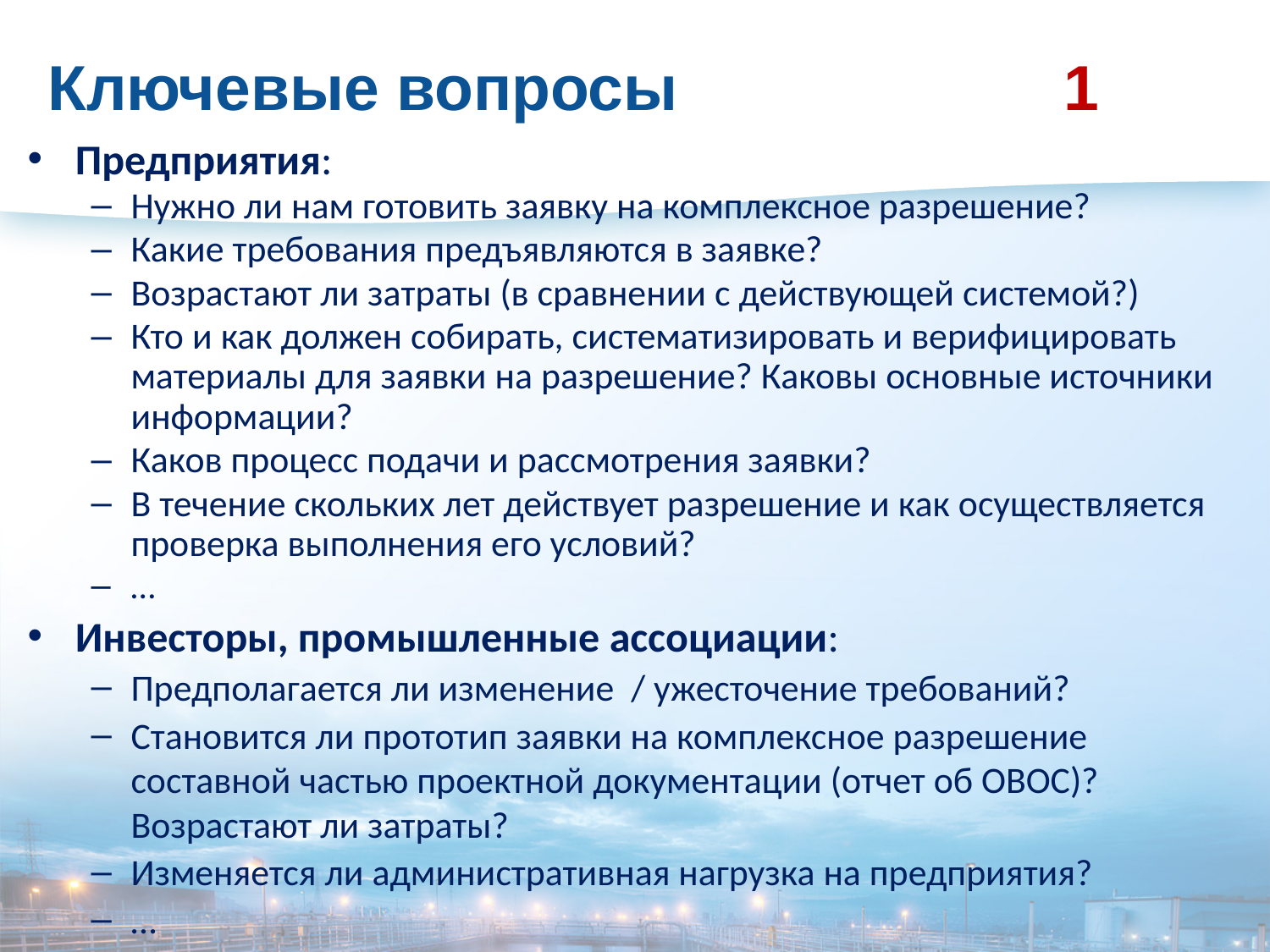

# Ключевые вопросы 			1
Предприятия:
Нужно ли нам готовить заявку на комплексное разрешение?
Какие требования предъявляются в заявке?
Возрастают ли затраты (в сравнении с действующей системой?)
Кто и как должен собирать, систематизировать и верифицировать материалы для заявки на разрешение? Каковы основные источники информации?
Каков процесс подачи и рассмотрения заявки?
В течение скольких лет действует разрешение и как осуществляется проверка выполнения его условий?
…
Инвесторы, промышленные ассоциации:
Предполагается ли изменение  / ужесточение требований?
Становится ли прототип заявки на комплексное разрешение составной частью проектной документации (отчет об ОВОС)? Возрастают ли затраты?
Изменяется ли административная нагрузка на предприятия?
…